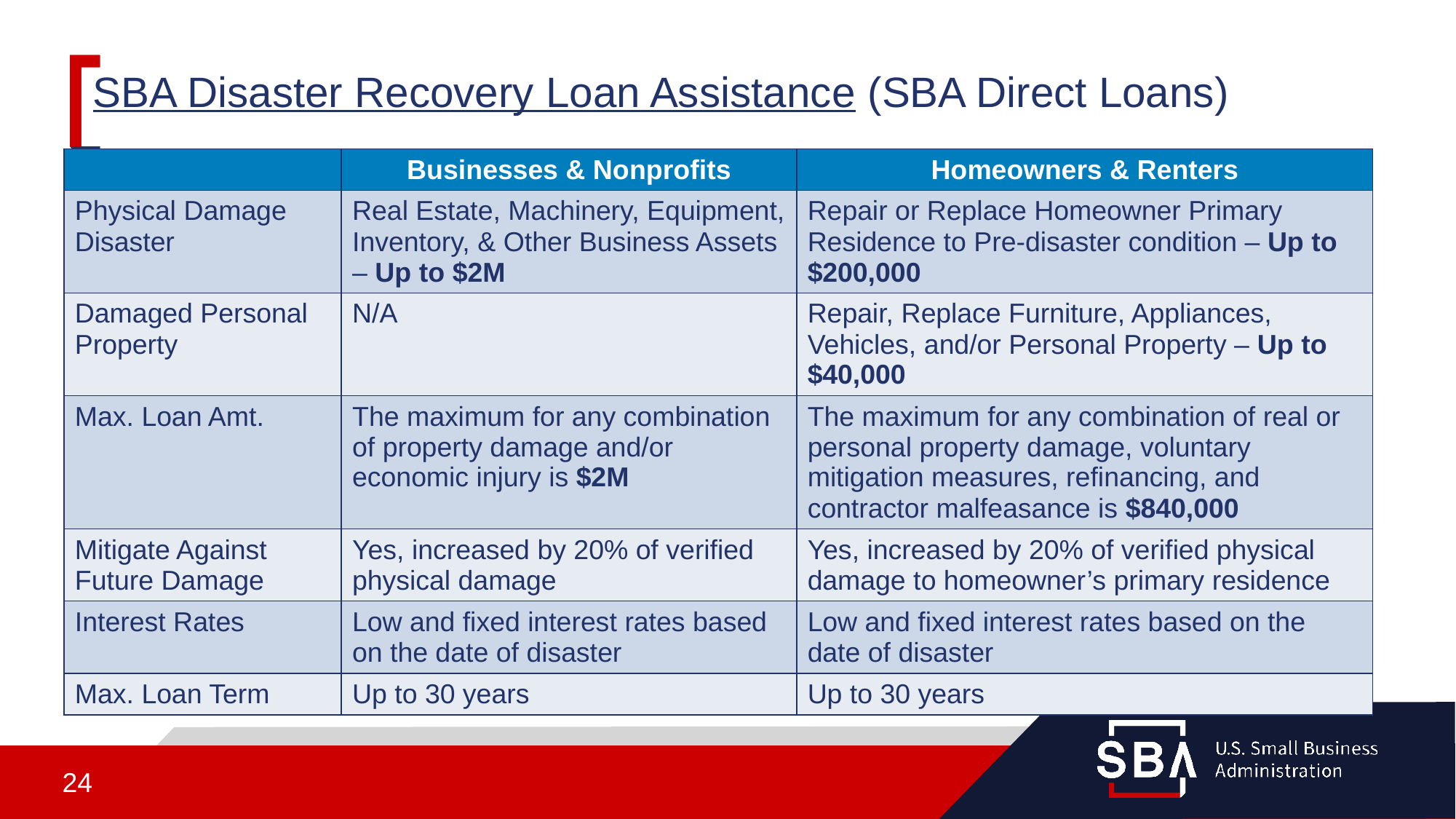

# SBA Disaster Recovery Loan Assistance (SBA Direct Loans)
|  | Businesses & Nonprofits | Homeowners & Renters |
| --- | --- | --- |
| Physical Damage Disaster | Real Estate, Machinery, Equipment, Inventory, & Other Business Assets – Up to $2M | Repair or Replace Homeowner Primary Residence to Pre-disaster condition – Up to $200,000 |
| Damaged Personal Property | N/A | Repair, Replace Furniture, Appliances, Vehicles, and/or Personal Property – Up to $40,000 |
| Max. Loan Amt. | The maximum for any combination of property damage and/or economic injury is $2M | The maximum for any combination of real or personal property damage, voluntary mitigation measures, refinancing, and contractor malfeasance is $840,000 |
| Mitigate Against Future Damage | Yes, increased by 20% of verified physical damage | Yes, increased by 20% of verified physical damage to homeowner’s primary residence |
| Interest Rates | Low and fixed interest rates based on the date of disaster | Low and fixed interest rates based on the date of disaster |
| Max. Loan Term | Up to 30 years | Up to 30 years |